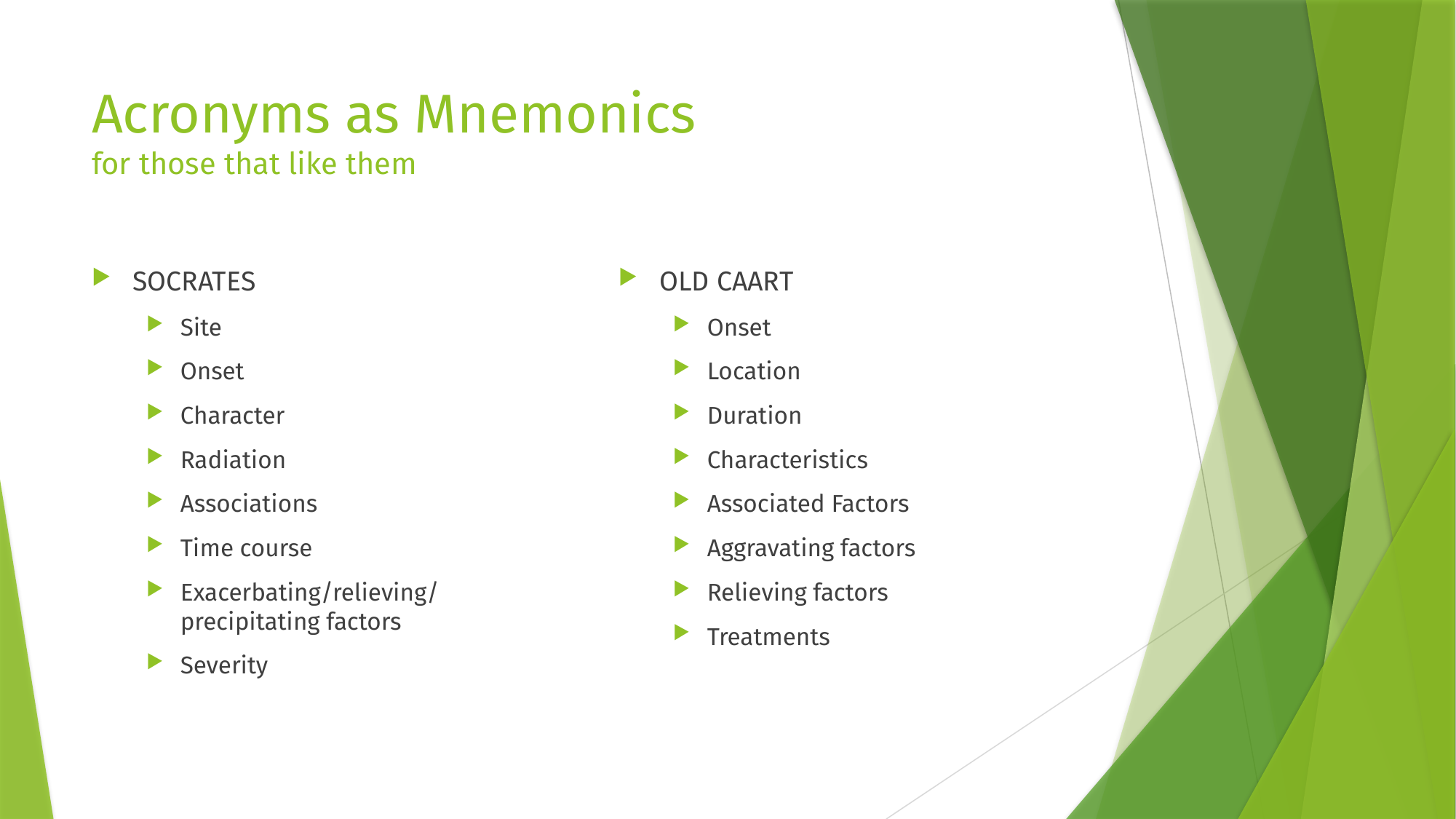

# Acronyms as Mnemonics for those that like them
SOCRATES
Site
Onset
Character
Radiation
Associations
Time course
Exacerbating/relieving/	precipitating factors
Severity
OLD CAART
Onset
Location
Duration
Characteristics
Associated Factors
Aggravating factors
Relieving factors
Treatments